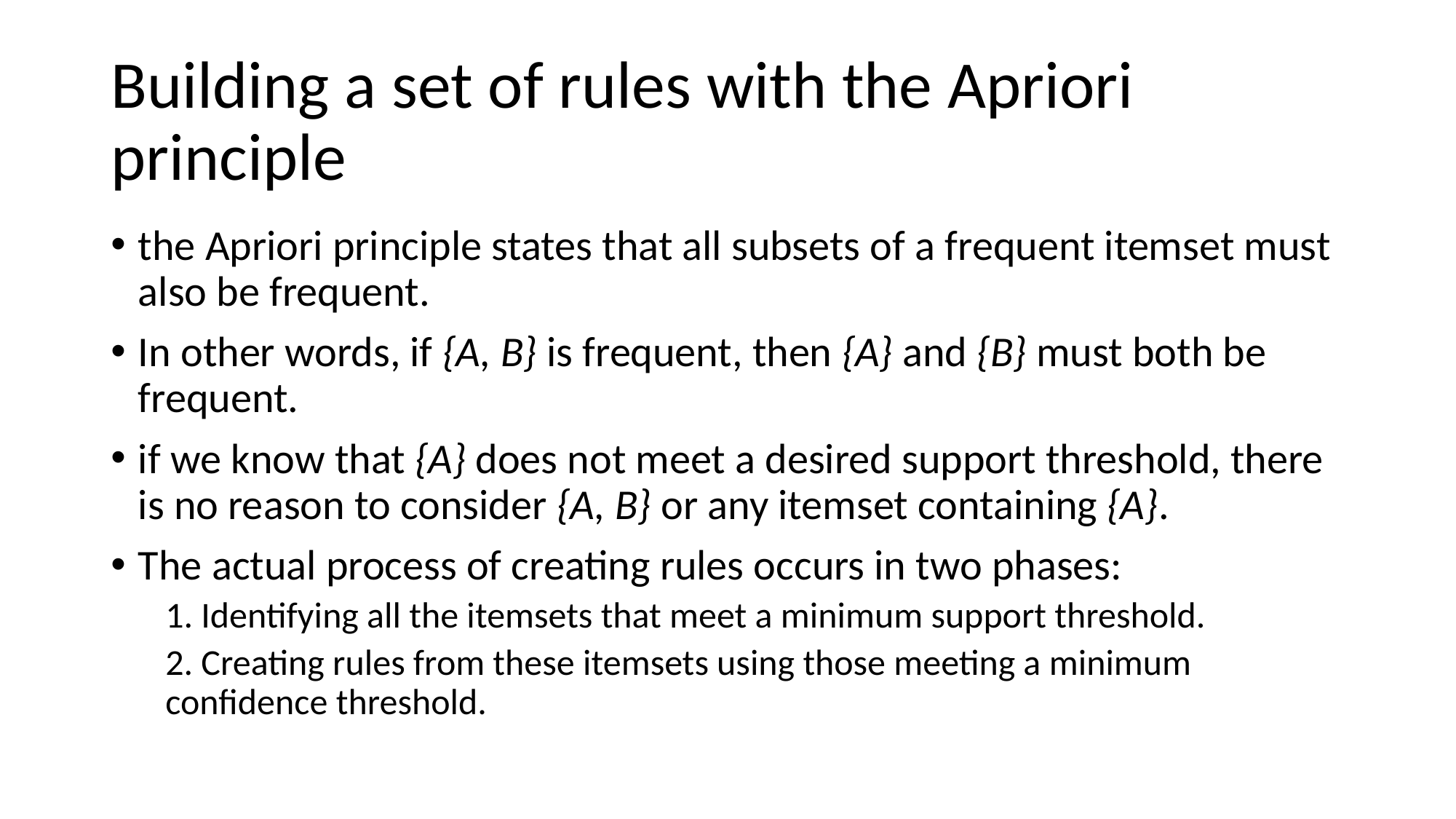

# Building a set of rules with the Apriori principle
the Apriori principle states that all subsets of a frequent itemset must also be frequent.
In other words, if {A, B} is frequent, then {A} and {B} must both be frequent.
if we know that {A} does not meet a desired support threshold, there is no reason to consider {A, B} or any itemset containing {A}.
The actual process of creating rules occurs in two phases:
1. Identifying all the itemsets that meet a minimum support threshold.
2. Creating rules from these itemsets using those meeting a minimum confidence threshold.